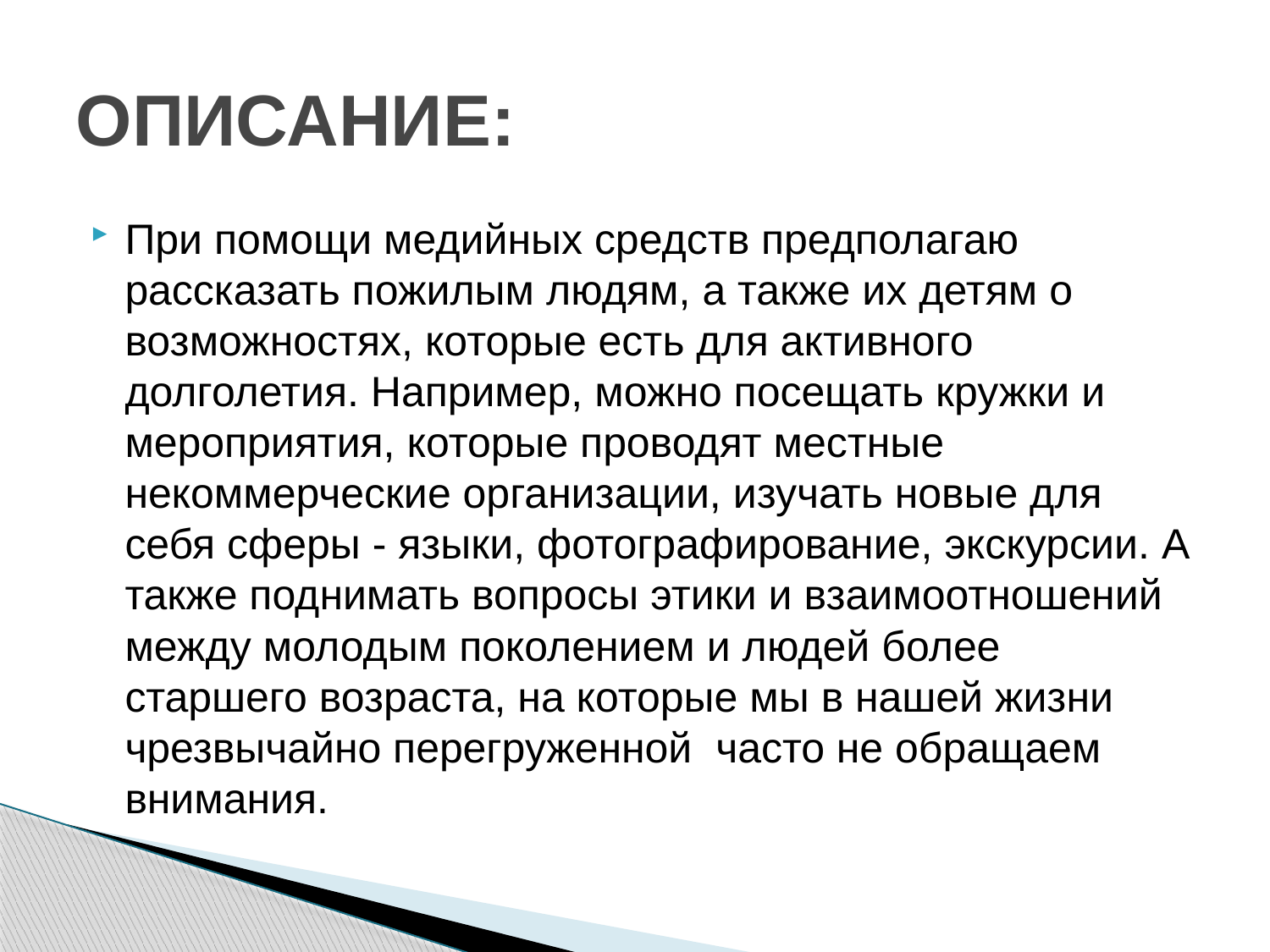

# ОПИСАНИЕ:
При помощи медийных средств предполагаю рассказать пожилым людям, а также их детям о возможностях, которые есть для активного долголетия. Например, можно посещать кружки и мероприятия, которые проводят местные некоммерческие организации, изучать новые для себя сферы - языки, фотографирование, экскурсии. А также поднимать вопросы этики и взаимоотношений между молодым поколением и людей более старшего возраста, на которые мы в нашей жизни чрезвычайно перегруженной  часто не обращаем внимания.